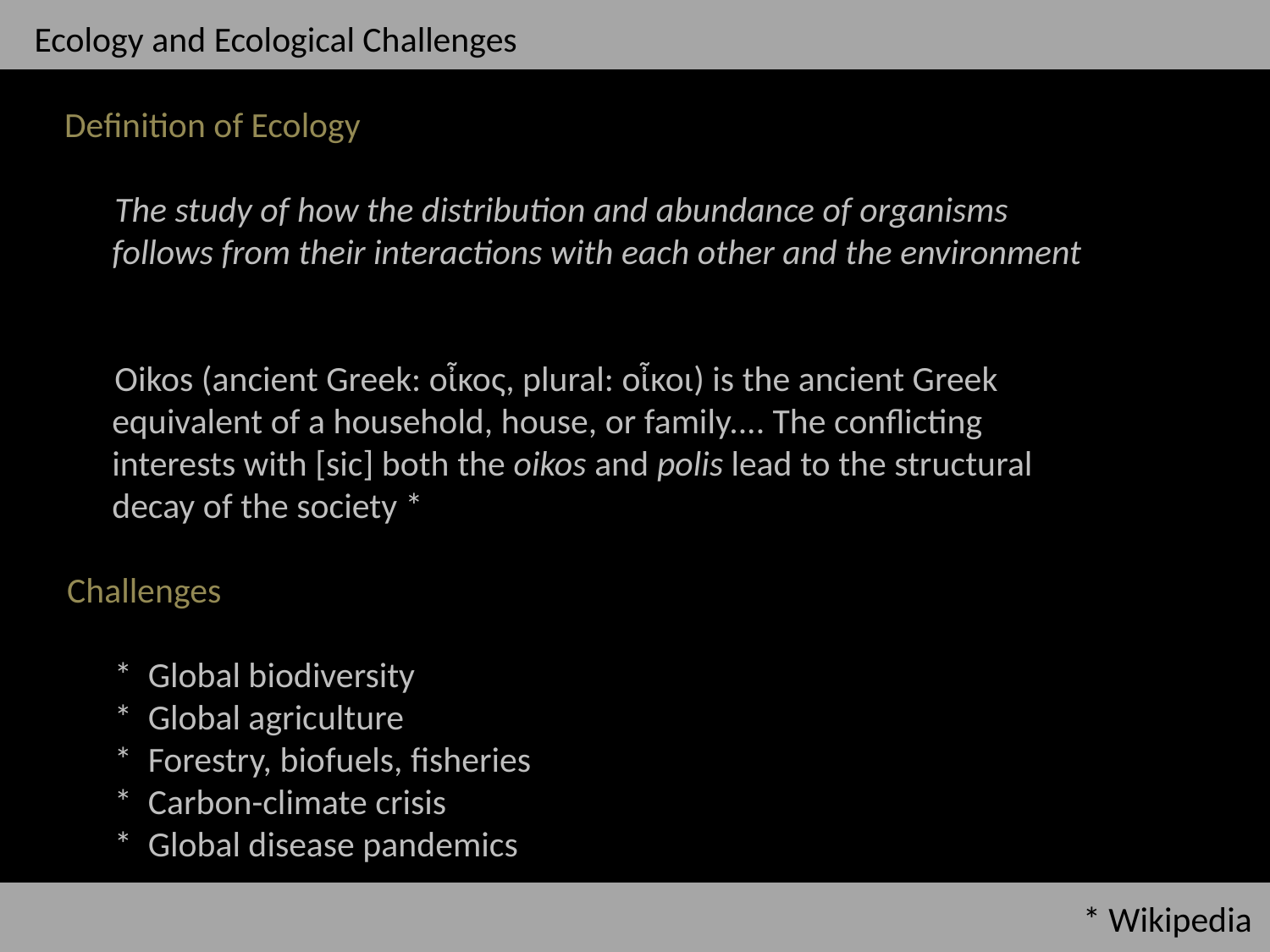

Ecology and Ecological Challenges
Definition of Ecology

The study of how the distribution and abundance of organisms follows from their interactions with each other and the environment

Oikos (ancient Greek: οἶκος, plural: οἶκοι) is the ancient Greek equivalent of a household, house, or family.... The conflicting interests with [sic] both the oikos and polis lead to the structural decay of the society *

Challenges

	*  Global biodiversity
	*  Global agriculture
	*  Forestry, biofuels, fisheries
	*  Carbon-climate crisis
	*  Global disease pandemics

* Wikipedia